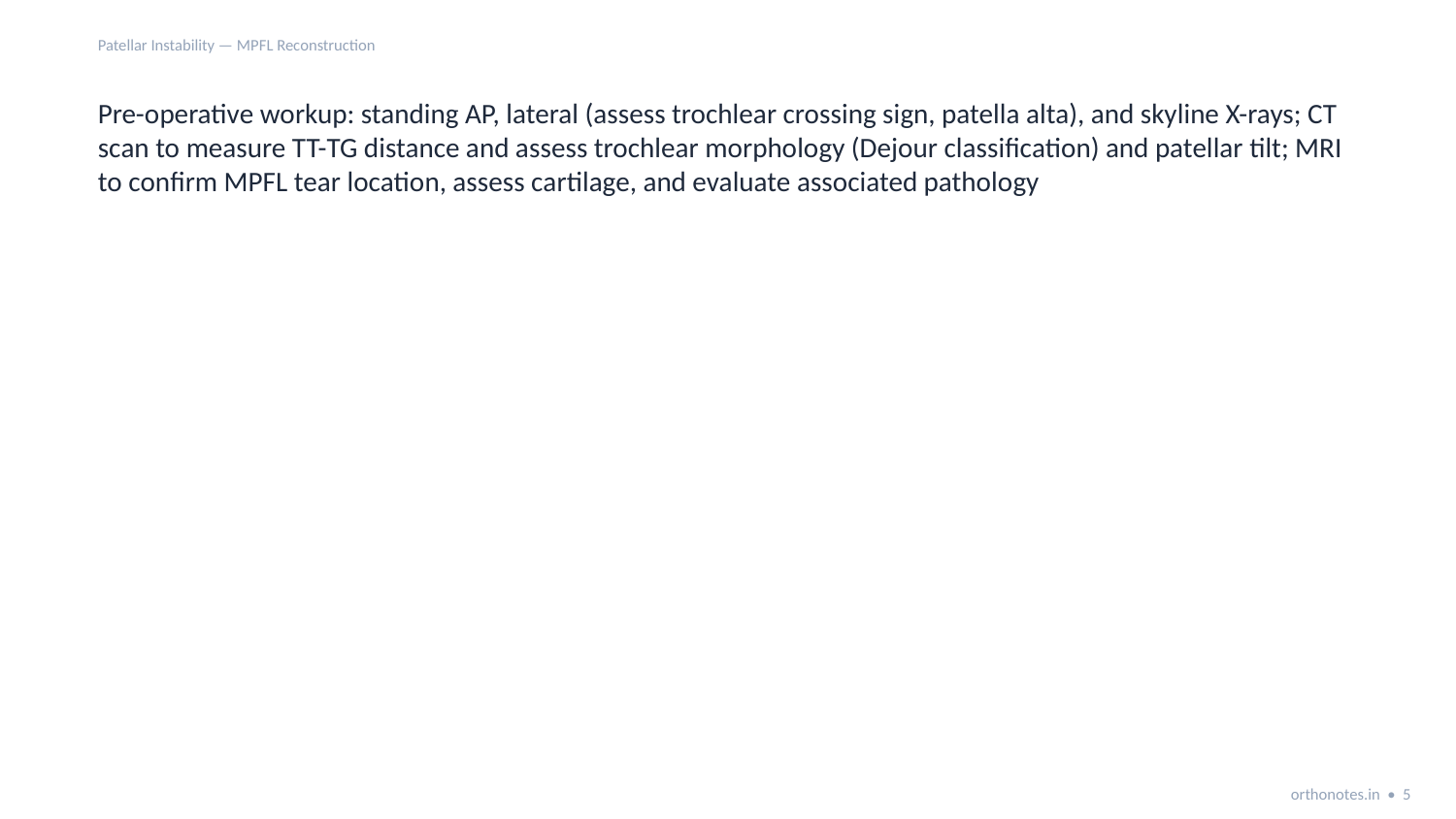

Patellar Instability — MPFL Reconstruction
Pre-operative workup: standing AP, lateral (assess trochlear crossing sign, patella alta), and skyline X-rays; CT scan to measure TT-TG distance and assess trochlear morphology (Dejour classification) and patellar tilt; MRI to confirm MPFL tear location, assess cartilage, and evaluate associated pathology
orthonotes.in  •  5